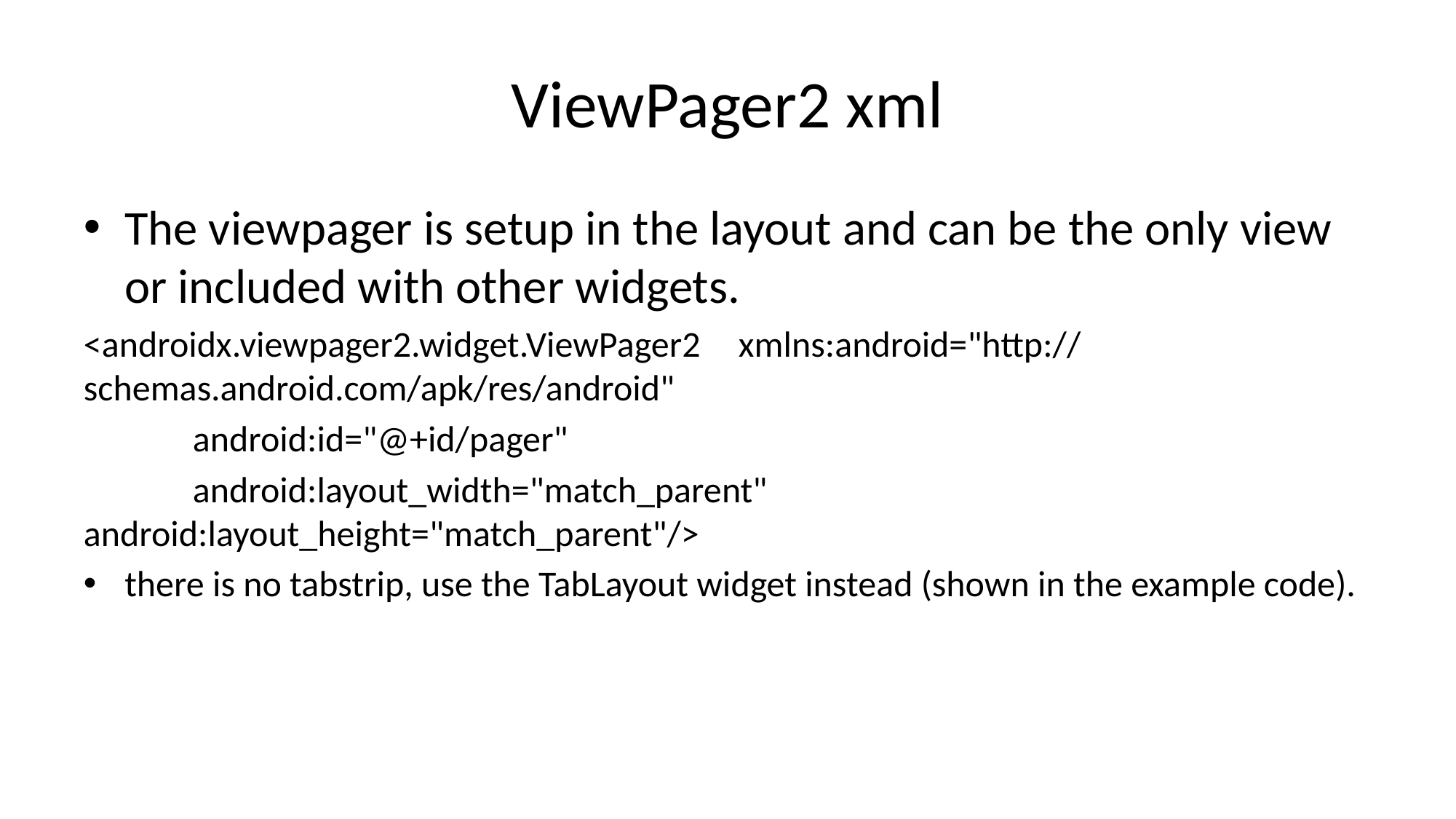

# ViewPager2 xml
The viewpager is setup in the layout and can be the only view or included with other widgets.
<androidx.viewpager2.widget.ViewPager2	xmlns:android="http://schemas.android.com/apk/res/android"
	android:id="@+id/pager"
	android:layout_width="match_parent" 	android:layout_height="match_parent"/>
there is no tabstrip, use the TabLayout widget instead (shown in the example code).